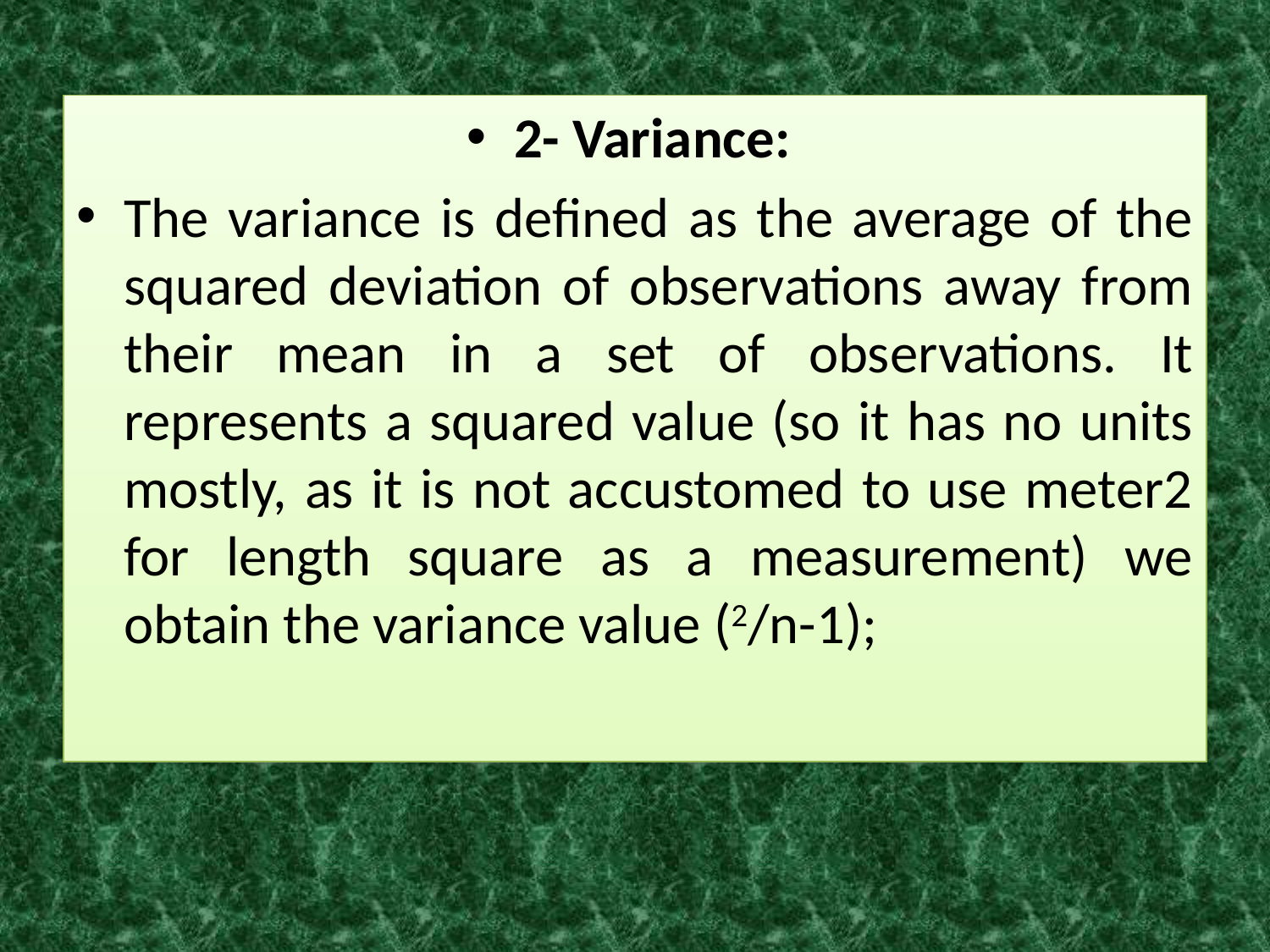

2- Variance:
The variance is defined as the average of the squared deviation of observations away from their mean in a set of observations. It represents a squared value (so it has no units mostly, as it is not accustomed to use meter2 for length square as a measurement) we obtain the variance value (2/n-1);